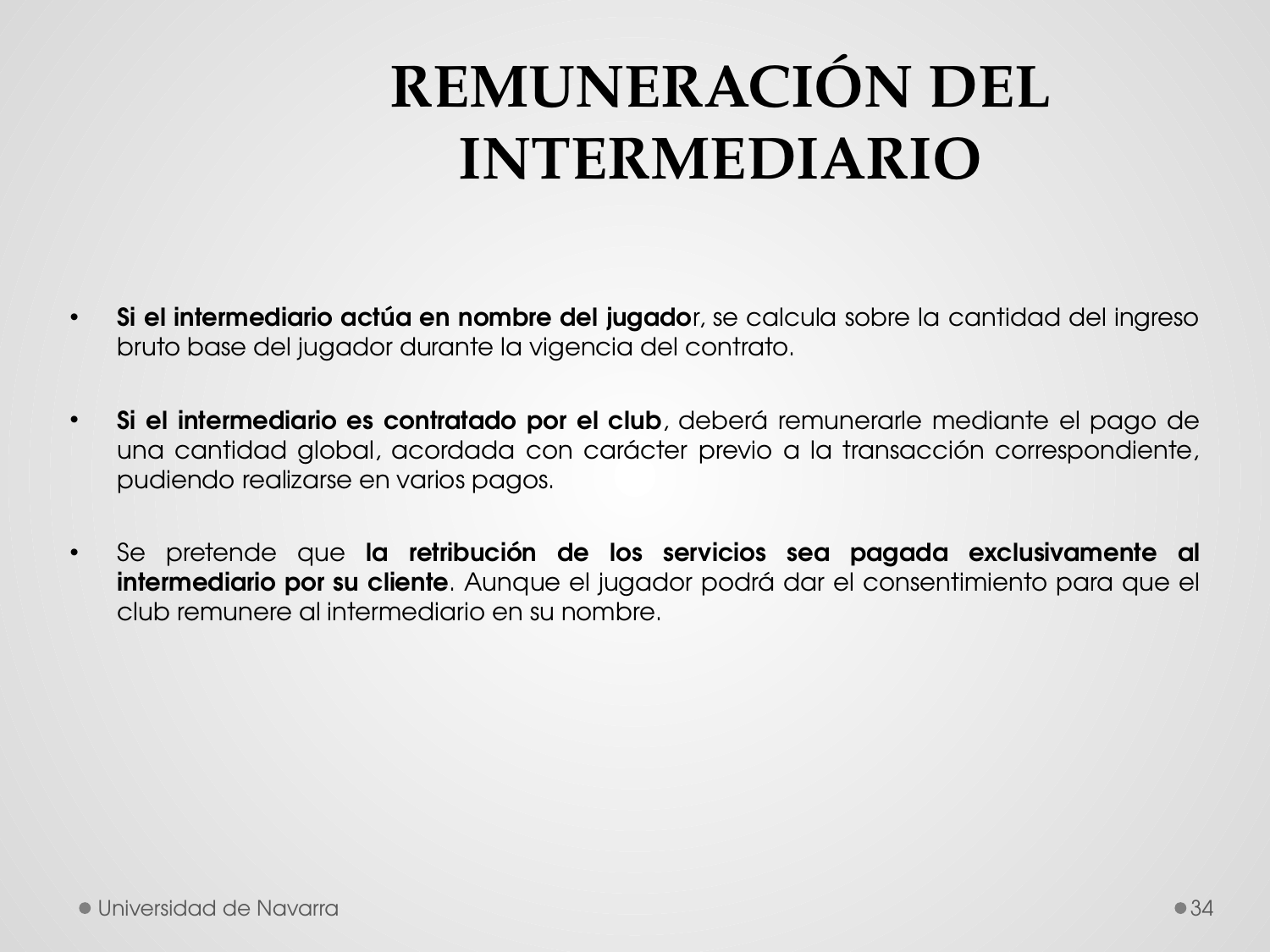

# REMUNERACIÓN DEL INTERMEDIARIO

Si el intermediario actúa en nombre del jugador, se calcula sobre la cantidad del ingreso bruto base del jugador durante la vigencia del contrato.

Si el intermediario es contratado por el club, deberá remunerarle mediante el pago de una cantidad global, acordada con carácter previo a la transacción correspondiente, pudiendo realizarse en varios pagos.

Se pretende que la retribución de los servicios sea pagada exclusivamente al intermediario por su cliente. Aunque el jugador podrá dar el consentimiento para que el club remunere al intermediario en su nombre.
Universidad de Navarra
34